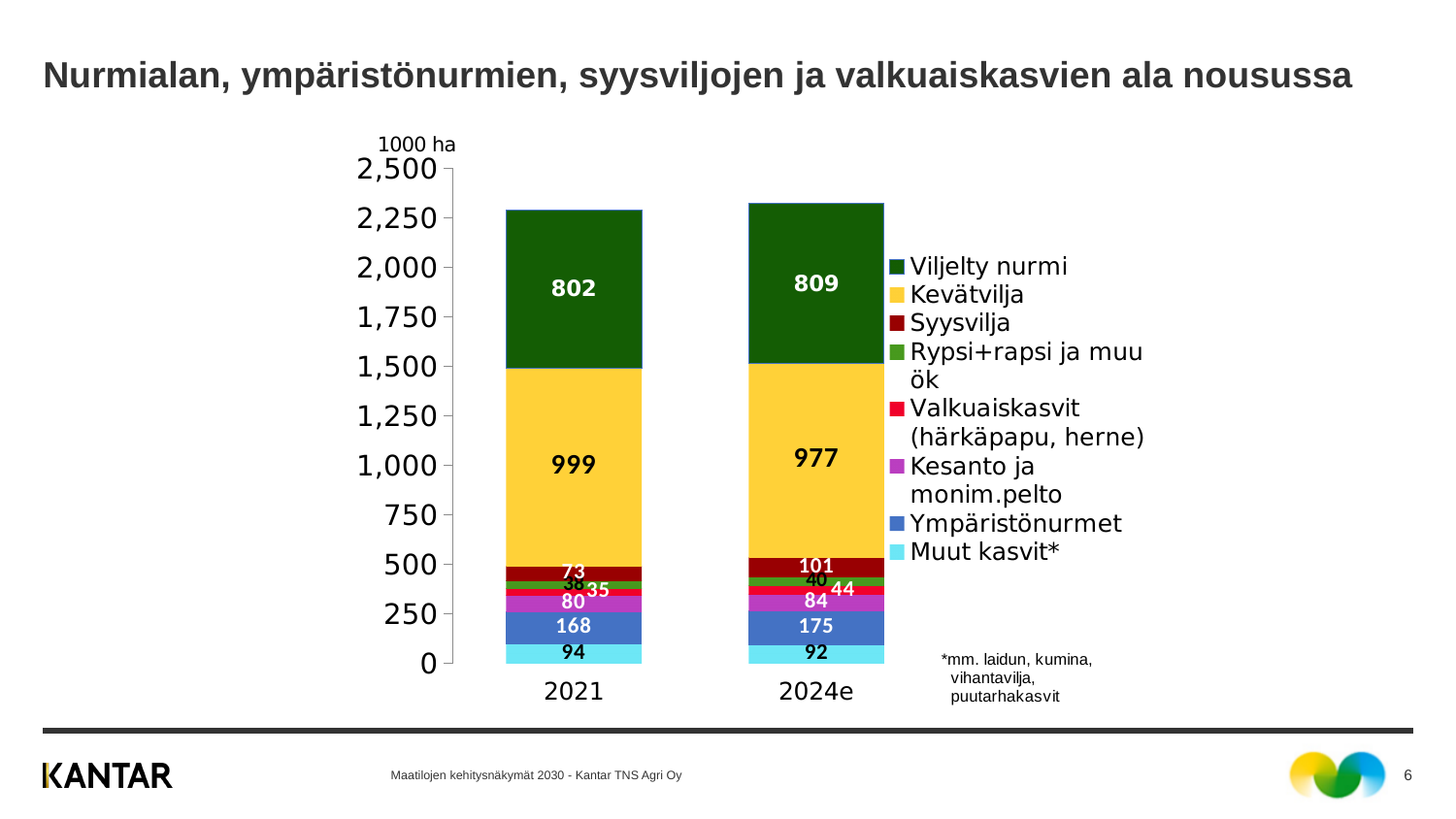

# Nurmialan, ympäristönurmien, syysviljojen ja valkuaiskasvien ala nousussa

### Chart

| Category | Muut kasvit* | Ympäristönurmet | Kesanto ja monim.pelto | Valkuaiskasvit
(härkäpapu, herne) | Rypsi+rapsi ja muu ök | Syysvilja | Kevätvilja | Viljelty nurmi |
|---|---|---|---|---|---|---|---|---|
| 2021 | 94.48429999999917 | 167.87390000000042 | 79.79109999999983 | 35.30659999999999 | 37.96560000000001 | 73.05709999999985 | 999.0276999999994 | 802.4937000000014 |
| 2024e | 91.70182561816141 | 175.06821713462375 | 83.67113617225979 | 43.64163234742596 | 39.9301744890164 | 101.01716860925525 | 977.4606177132756 | 808.7845496192026 |
Maatilojen kehitysnäkymät 2030 - Kantar TNS Agri Oy
6